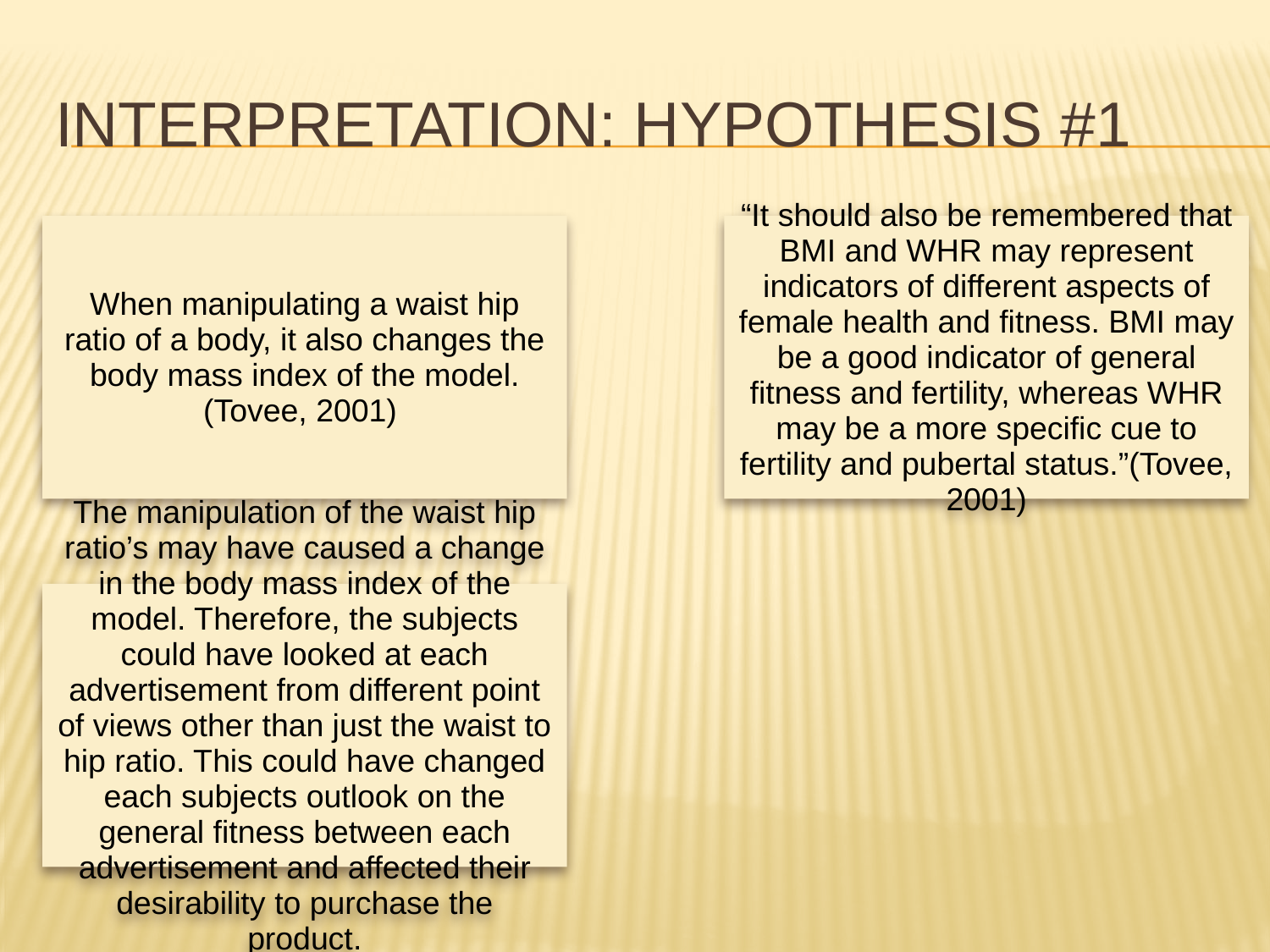

# Interpretation: Hypothesis #1
When manipulating a waist hip ratio of a body, it also changes the body mass index of the model. (Tovee, 2001)
“It should also be remembered that BMI and WHR may represent indicators of different aspects of female health and fitness. BMI may be a good indicator of general fitness and fertility, whereas WHR may be a more specific cue to fertility and pubertal status.”(Tovee, 2001)
The manipulation of the waist hip ratio’s may have caused a change in the body mass index of the model. Therefore, the subjects could have looked at each advertisement from different point of views other than just the waist to hip ratio. This could have changed each subjects outlook on the general fitness between each advertisement and affected their desirability to purchase the product.